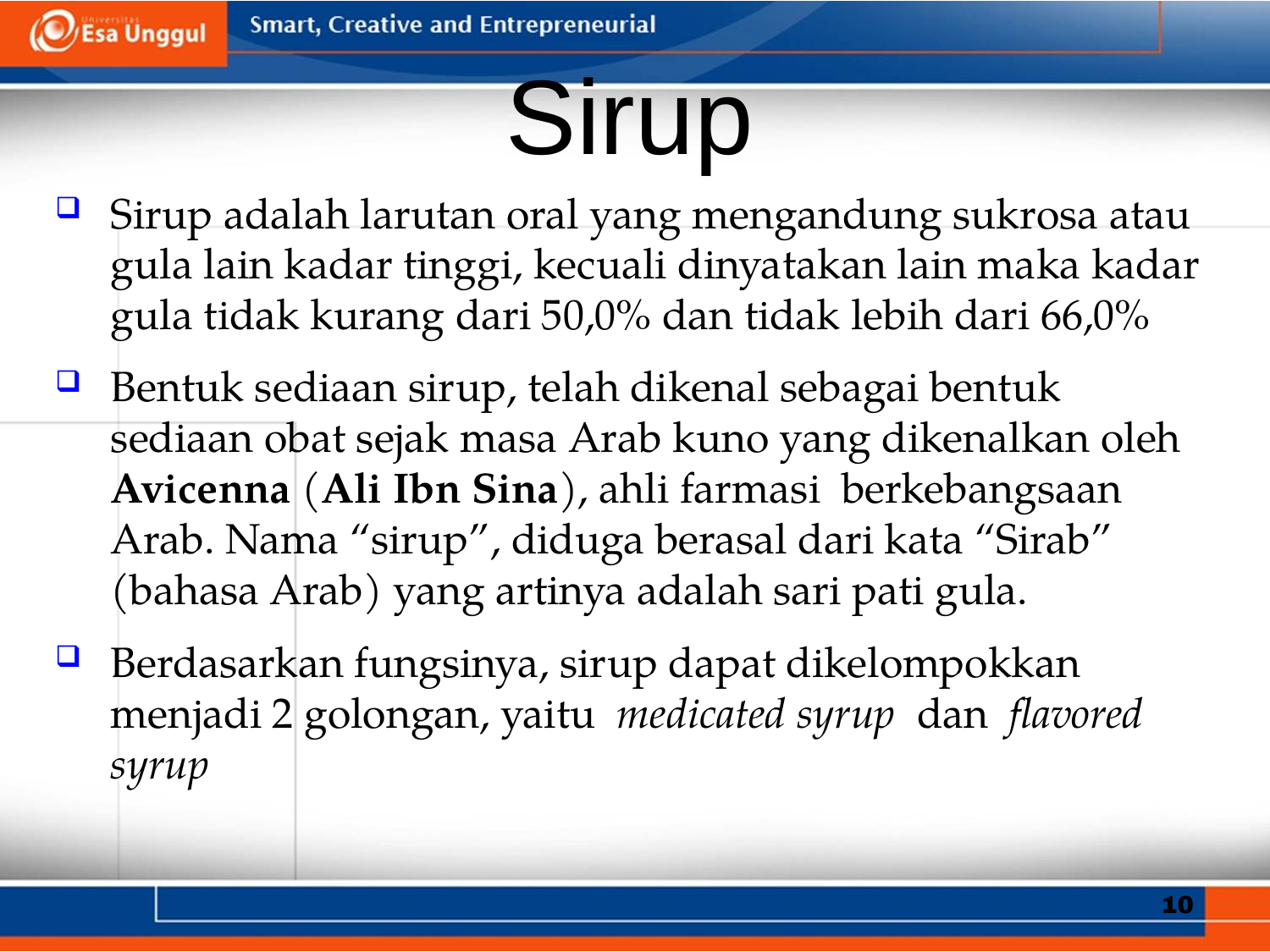

Sirup

Sirup adalah larutan oral yang mengandung sukrosa atau gula lain kadar tinggi, kecuali dinyatakan lain maka kadar gula tidak kurang dari 50,0% dan tidak lebih dari 66,0%
Bentuk sediaan sirup, telah dikenal sebagai bentuk sediaan obat sejak masa Arab kuno yang dikenalkan oleh Avicenna (Ali Ibn Sina), ahli farmasi  berkebangsaan Arab. Nama “sirup”, diduga berasal dari kata “Sirab” (bahasa Arab) yang artinya adalah sari pati gula.
Berdasarkan fungsinya, sirup dapat dikelompokkan menjadi 2 golongan, yaitu  medicated syrup  dan  flavored syrup
10